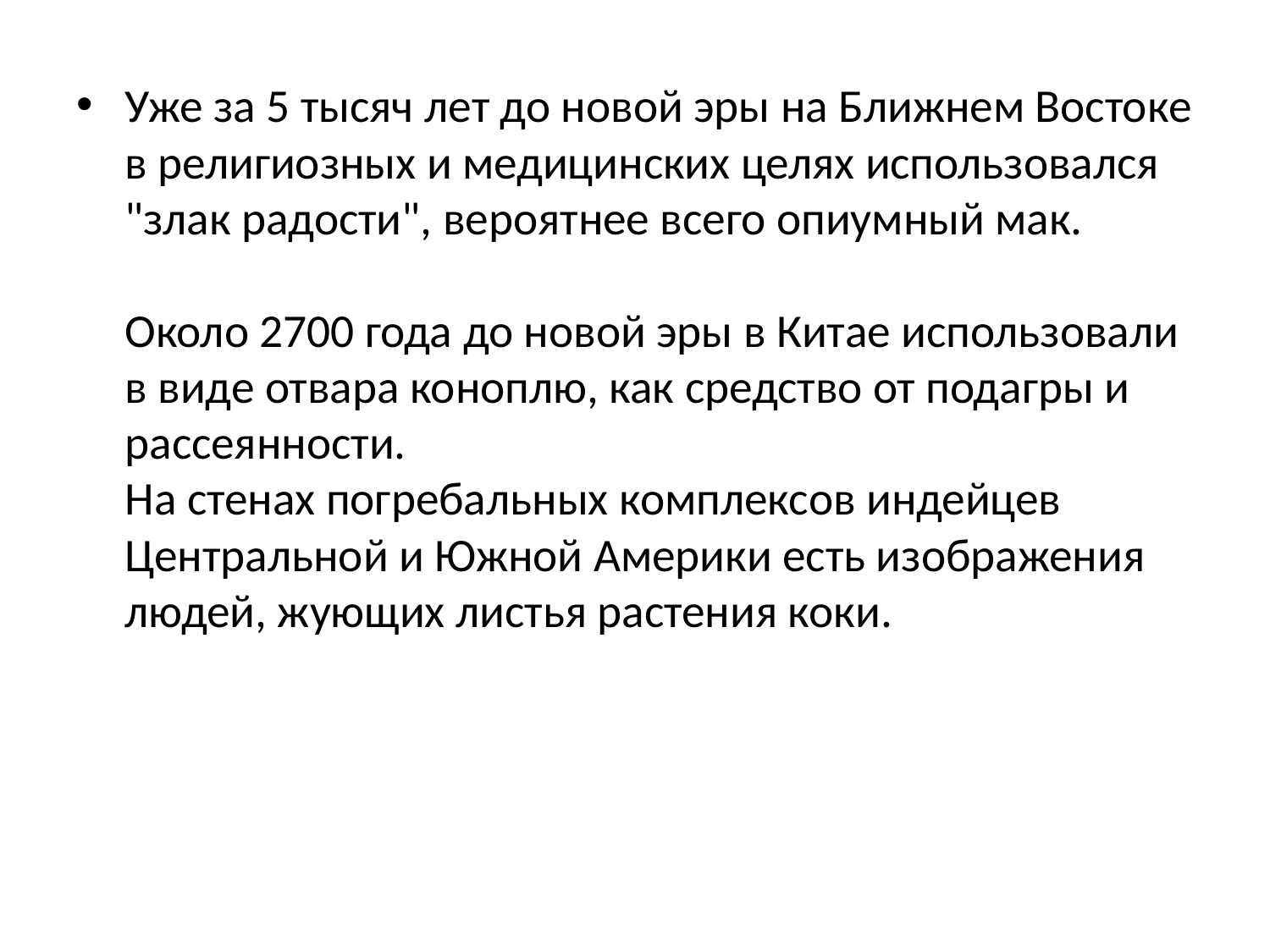

Уже за 5 тысяч лет до новой эры на Ближнем Востоке в религиозных и медицинских целях использовался "злак радости", вероятнее всего опиумный мак.
Около 2700 года до новой эры в Китае использовали в виде отвара коноплю, как средство от подагры и рассеянности.
На стенах погребальных комплексов индейцев Центральной и Южной Америки есть изображения людей, жующих листья растения коки.